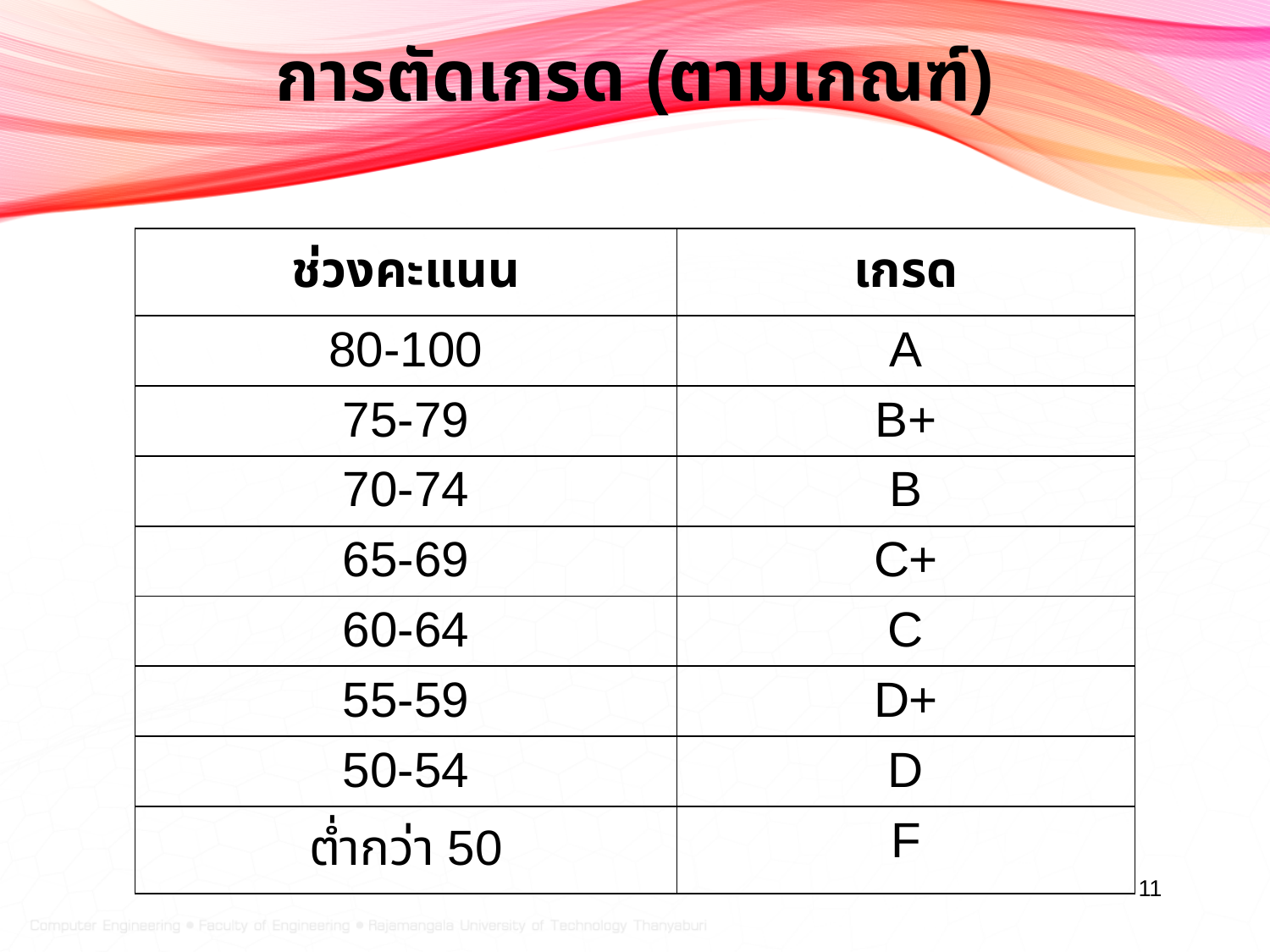

# การตัดเกรด (ตามเกณฑ์)
| ช่วงคะแนน | เกรด |
| --- | --- |
| 80-100 | A |
| 75-79 | B+ |
| 70-74 | B |
| 65-69 | C+ |
| 60-64 | C |
| 55-59 | D+ |
| 50-54 | D |
| ต่ำกว่า 50 | F |
11